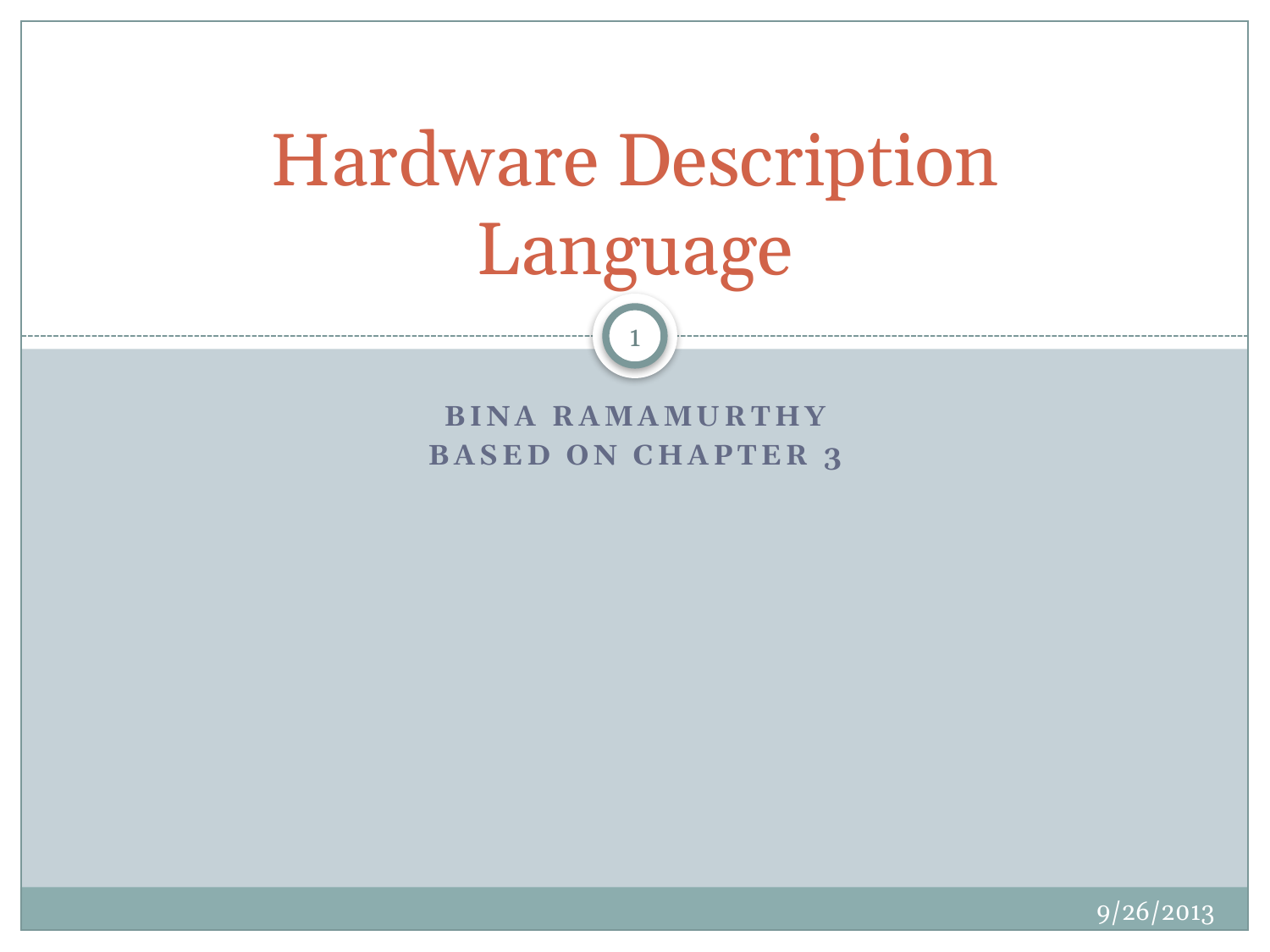

# Hardware Description Language
1
Bina Ramamurthy
Based on Chapter 3
9/26/2013